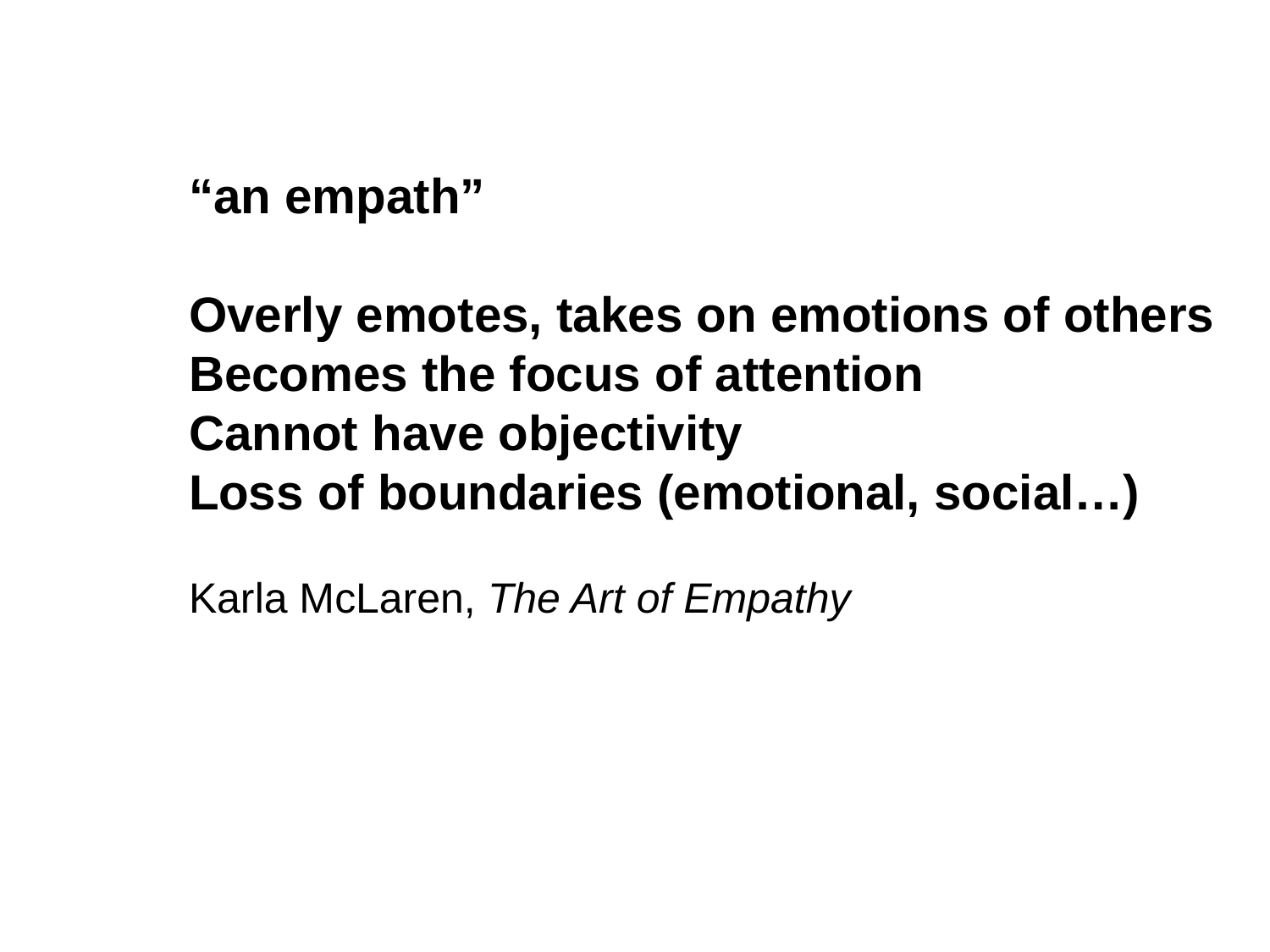

“an empath”

Overly emotes, takes on emotions of others
Becomes the focus of attention
Cannot have objectivity
Loss of boundaries (emotional, social…)

Karla McLaren, The Art of Empathy